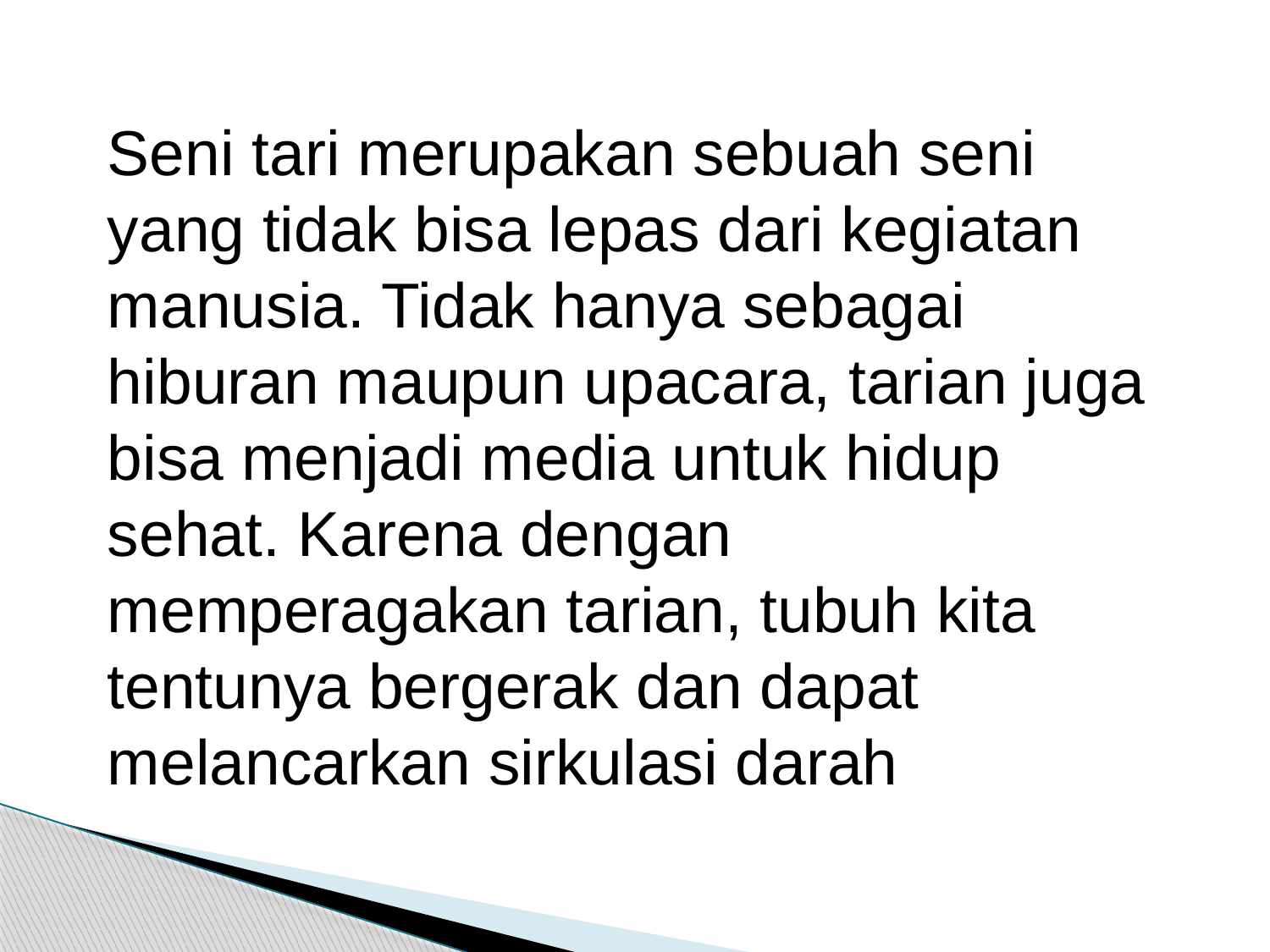

Seni tari merupakan sebuah seni yang tidak bisa lepas dari kegiatan manusia. Tidak hanya sebagai hiburan maupun upacara, tarian juga bisa menjadi media untuk hidup sehat. Karena dengan memperagakan tarian, tubuh kita tentunya bergerak dan dapat melancarkan sirkulasi darah